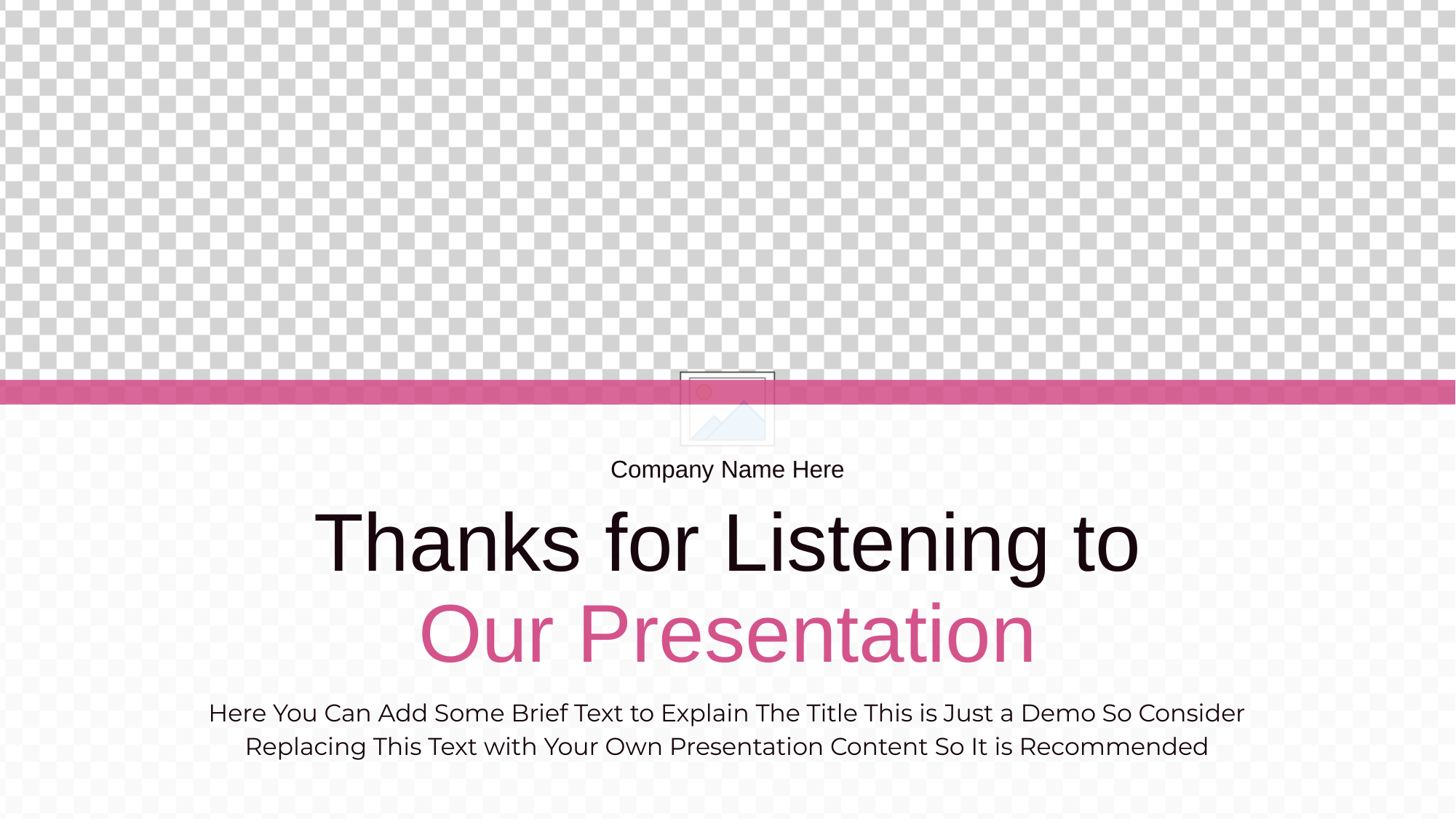

Company Name Here
Thanks for Listening to
Our Presentation
Here You Can Add Some Brief Text to Explain The Title This is Just a Demo So Consider Replacing This Text with Your Own Presentation Content So It is Recommended